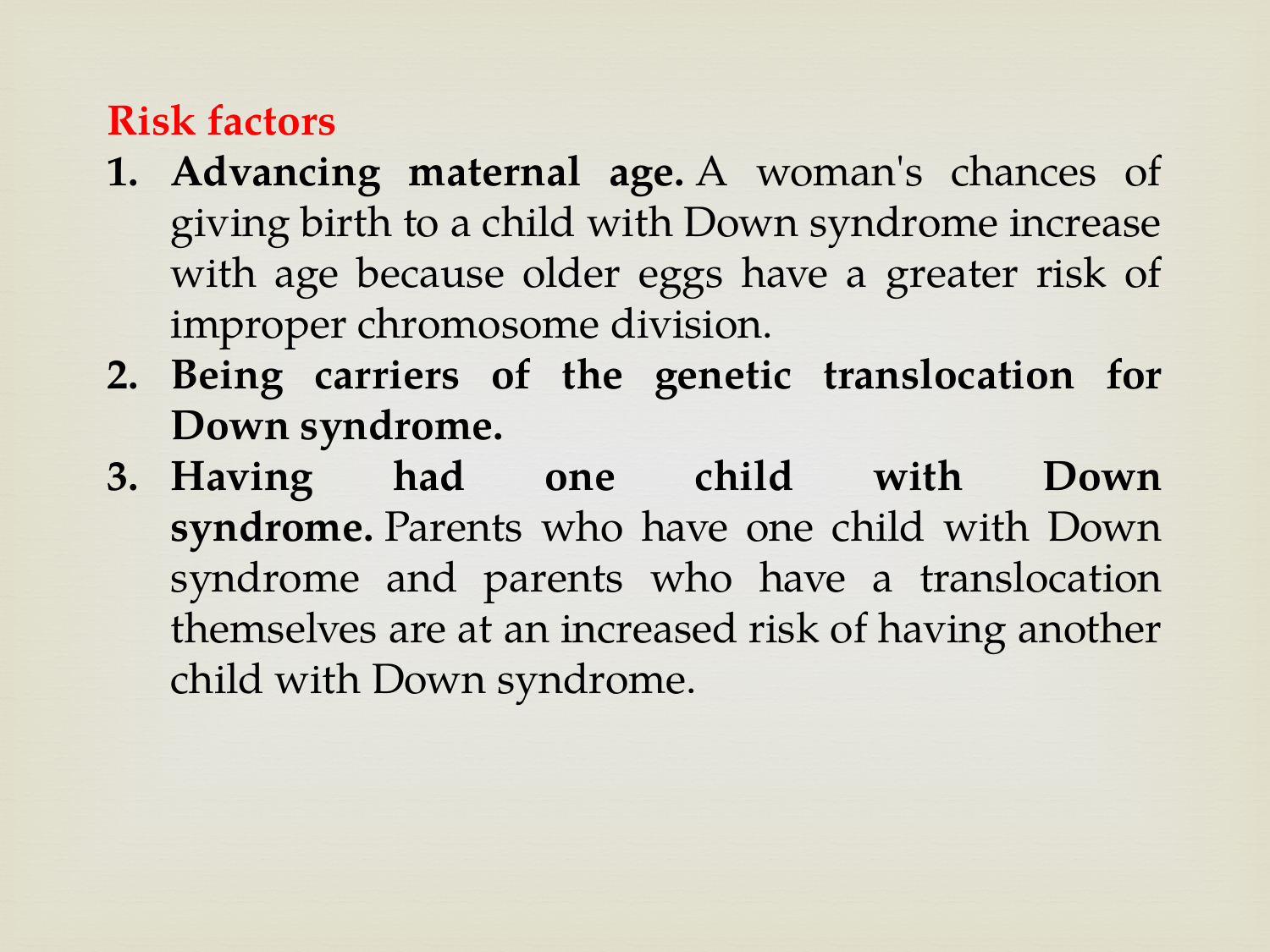

Risk factors
Advancing maternal age. A woman's chances of giving birth to a child with Down syndrome increase with age because older eggs have a greater risk of improper chromosome division.
Being carriers of the genetic translocation for Down syndrome.
Having had one child with Down syndrome. Parents who have one child with Down syndrome and parents who have a translocation themselves are at an increased risk of having another child with Down syndrome.